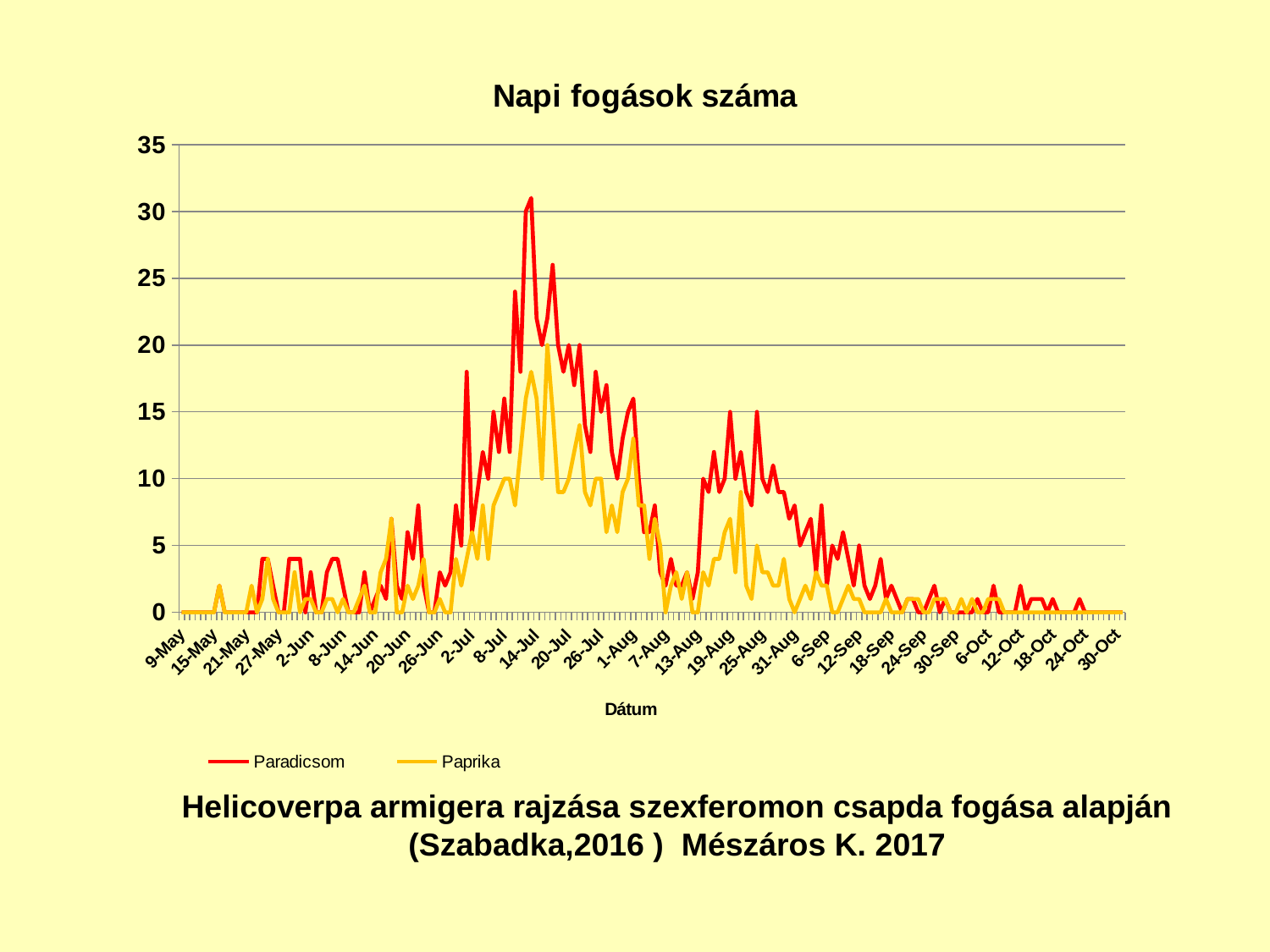

### Chart: Napi fogások száma

| Category |  |  |
|---|---|---|
| 42499 | 0.0 | 0.0 |
| 42500 | 0.0 | 0.0 |
| 42501 | 0.0 | 0.0 |
| 42502 | 0.0 | 0.0 |
| 42503 | 0.0 | 0.0 |
| 42504 | 0.0 | 0.0 |
| 42505 | 0.0 | 0.0 |
| 42506 | 2.0 | 2.0 |
| 42507 | 0.0 | 0.0 |
| 42508 | 0.0 | 0.0 |
| 42509 | 0.0 | 0.0 |
| 42510 | 0.0 | 0.0 |
| 42511 | 0.0 | 0.0 |
| 42512 | 0.0 | 2.0 |
| 42513 | 0.0 | 0.0 |
| 42514 | 4.0 | 1.0 |
| 42515 | 4.0 | 4.0 |
| 42516 | 2.0 | 1.0 |
| 42517 | 0.0 | 0.0 |
| 42518 | 0.0 | 0.0 |
| 42519 | 4.0 | 0.0 |
| 42520 | 4.0 | 3.0 |
| 42521 | 4.0 | 0.0 |
| 42522 | 0.0 | 1.0 |
| 42523 | 3.0 | 1.0 |
| 42524 | 0.0 | 0.0 |
| 42525 | 0.0 | 0.0 |
| 42526 | 3.0 | 1.0 |
| 42527 | 4.0 | 1.0 |
| 42528 | 4.0 | 0.0 |
| 42529 | 2.0 | 1.0 |
| 42530 | 0.0 | 0.0 |
| 42531 | 0.0 | 0.0 |
| 42532 | 0.0 | 1.0 |
| 42533 | 3.0 | 2.0 |
| 42534 | 0.0 | 0.0 |
| 42535 | 1.0 | 0.0 |
| 42536 | 2.0 | 3.0 |
| 42537 | 1.0 | 4.0 |
| 42538 | 7.0 | 7.0 |
| 42539 | 2.0 | 0.0 |
| 42540 | 1.0 | 0.0 |
| 42541 | 6.0 | 2.0 |
| 42542 | 4.0 | 1.0 |
| 42543 | 8.0 | 2.0 |
| 42544 | 2.0 | 4.0 |
| 42545 | 0.0 | 0.0 |
| 42546 | 0.0 | 0.0 |
| 42547 | 3.0 | 1.0 |
| 42548 | 2.0 | 0.0 |
| 42549 | 3.0 | 0.0 |
| 42550 | 8.0 | 4.0 |
| 42551 | 5.0 | 2.0 |
| 42552 | 18.0 | 4.0 |
| 42553 | 6.0 | 6.0 |
| 42554 | 9.0 | 4.0 |
| 42555 | 12.0 | 8.0 |
| 42556 | 10.0 | 4.0 |
| 42557 | 15.0 | 8.0 |
| 42558 | 12.0 | 9.0 |
| 42559 | 16.0 | 10.0 |
| 42560 | 12.0 | 10.0 |
| 42561 | 24.0 | 8.0 |
| 42562 | 18.0 | 12.0 |
| 42563 | 30.0 | 16.0 |
| 42564 | 31.0 | 18.0 |
| 42565 | 22.0 | 16.0 |
| 42566 | 20.0 | 10.0 |
| 42567 | 22.0 | 20.0 |
| 42568 | 26.0 | 15.0 |
| 42569 | 20.0 | 9.0 |
| 42570 | 18.0 | 9.0 |
| 42571 | 20.0 | 10.0 |
| 42572 | 17.0 | 12.0 |
| 42573 | 20.0 | 14.0 |
| 42574 | 14.0 | 9.0 |
| 42575 | 12.0 | 8.0 |
| 42576 | 18.0 | 10.0 |
| 42577 | 15.0 | 10.0 |
| 42578 | 17.0 | 6.0 |
| 42579 | 12.0 | 8.0 |
| 42580 | 10.0 | 6.0 |
| 42581 | 13.0 | 9.0 |
| 42582 | 15.0 | 10.0 |
| 42583 | 16.0 | 13.0 |
| 42584 | 10.0 | 8.0 |
| 42585 | 6.0 | 8.0 |
| 42586 | 6.0 | 4.0 |
| 42587 | 8.0 | 7.0 |
| 42588 | 3.0 | 5.0 |
| 42589 | 2.0 | 0.0 |
| 42590 | 4.0 | 2.0 |
| 42591 | 2.0 | 3.0 |
| 42592 | 2.0 | 1.0 |
| 42593 | 3.0 | 3.0 |
| 42594 | 1.0 | 0.0 |
| 42595 | 3.0 | 0.0 |
| 42596 | 10.0 | 3.0 |
| 42597 | 9.0 | 2.0 |
| 42598 | 12.0 | 4.0 |
| 42599 | 9.0 | 4.0 |
| 42600 | 10.0 | 6.0 |
| 42601 | 15.0 | 7.0 |
| 42602 | 10.0 | 3.0 |
| 42603 | 12.0 | 9.0 |
| 42604 | 9.0 | 2.0 |
| 42605 | 8.0 | 1.0 |
| 42606 | 15.0 | 5.0 |
| 42607 | 10.0 | 3.0 |
| 42608 | 9.0 | 3.0 |
| 42609 | 11.0 | 2.0 |
| 42610 | 9.0 | 2.0 |
| 42611 | 9.0 | 4.0 |
| 42612 | 7.0 | 1.0 |
| 42613 | 8.0 | 0.0 |
| 42614 | 5.0 | 1.0 |
| 42615 | 6.0 | 2.0 |
| 42616 | 7.0 | 1.0 |
| 42617 | 3.0 | 3.0 |
| 42618 | 8.0 | 2.0 |
| 42619 | 2.0 | 2.0 |
| 42620 | 5.0 | 0.0 |
| 42621 | 4.0 | 0.0 |
| 42622 | 6.0 | 1.0 |
| 42623 | 4.0 | 2.0 |
| 42624 | 2.0 | 1.0 |
| 42625 | 5.0 | 1.0 |
| 42626 | 2.0 | 0.0 |
| 42627 | 1.0 | 0.0 |
| 42628 | 2.0 | 0.0 |
| 42629 | 4.0 | 0.0 |
| 42630 | 1.0 | 1.0 |
| 42631 | 2.0 | 0.0 |
| 42632 | 1.0 | 0.0 |
| 42633 | 0.0 | 0.0 |
| 42634 | 1.0 | 1.0 |
| 42635 | 1.0 | 1.0 |
| 42636 | 0.0 | 1.0 |
| 42637 | 0.0 | 0.0 |
| 42638 | 1.0 | 0.0 |
| 42639 | 2.0 | 1.0 |
| 42640 | 0.0 | 1.0 |
| 42641 | 1.0 | 1.0 |
| 42642 | 0.0 | 0.0 |
| 42643 | 0.0 | 0.0 |
| 42644 | 0.0 | 1.0 |
| 42645 | 0.0 | 0.0 |
| 42646 | 0.0 | 1.0 |
| 42647 | 1.0 | 0.0 |
| 42648 | 0.0 | 0.0 |
| 42649 | 0.0 | 1.0 |
| 42650 | 2.0 | 1.0 |
| 42651 | 0.0 | 1.0 |
| 42652 | 0.0 | 0.0 |
| 42653 | 0.0 | 0.0 |
| 42654 | 0.0 | 0.0 |
| 42655 | 2.0 | 0.0 |
| 42656 | 0.0 | 0.0 |
| 42657 | 1.0 | 0.0 |
| 42658 | 1.0 | 0.0 |
| 42659 | 1.0 | 0.0 |
| 42660 | 0.0 | 0.0 |
| 42661 | 1.0 | 0.0 |
| 42662 | 0.0 | 0.0 |
| 42663 | 0.0 | 0.0 |
| 42664 | 0.0 | 0.0 |
| 42665 | 0.0 | 0.0 |
| 42666 | 1.0 | 0.0 |
| 42667 | 0.0 | 0.0 |
| 42668 | 0.0 | 0.0 |
| 42669 | 0.0 | 0.0 |
| 42670 | 0.0 | 0.0 |
| 42671 | 0.0 | 0.0 |
| 42672 | 0.0 | 0.0 |
| 42673 | 0.0 | 0.0 |
| 42674 | 0.0 | 0.0 |
Helicoverpa armigera rajzása szexferomon csapda fogása alapján
(Szabadka,2016 )  Mészáros K. 2017